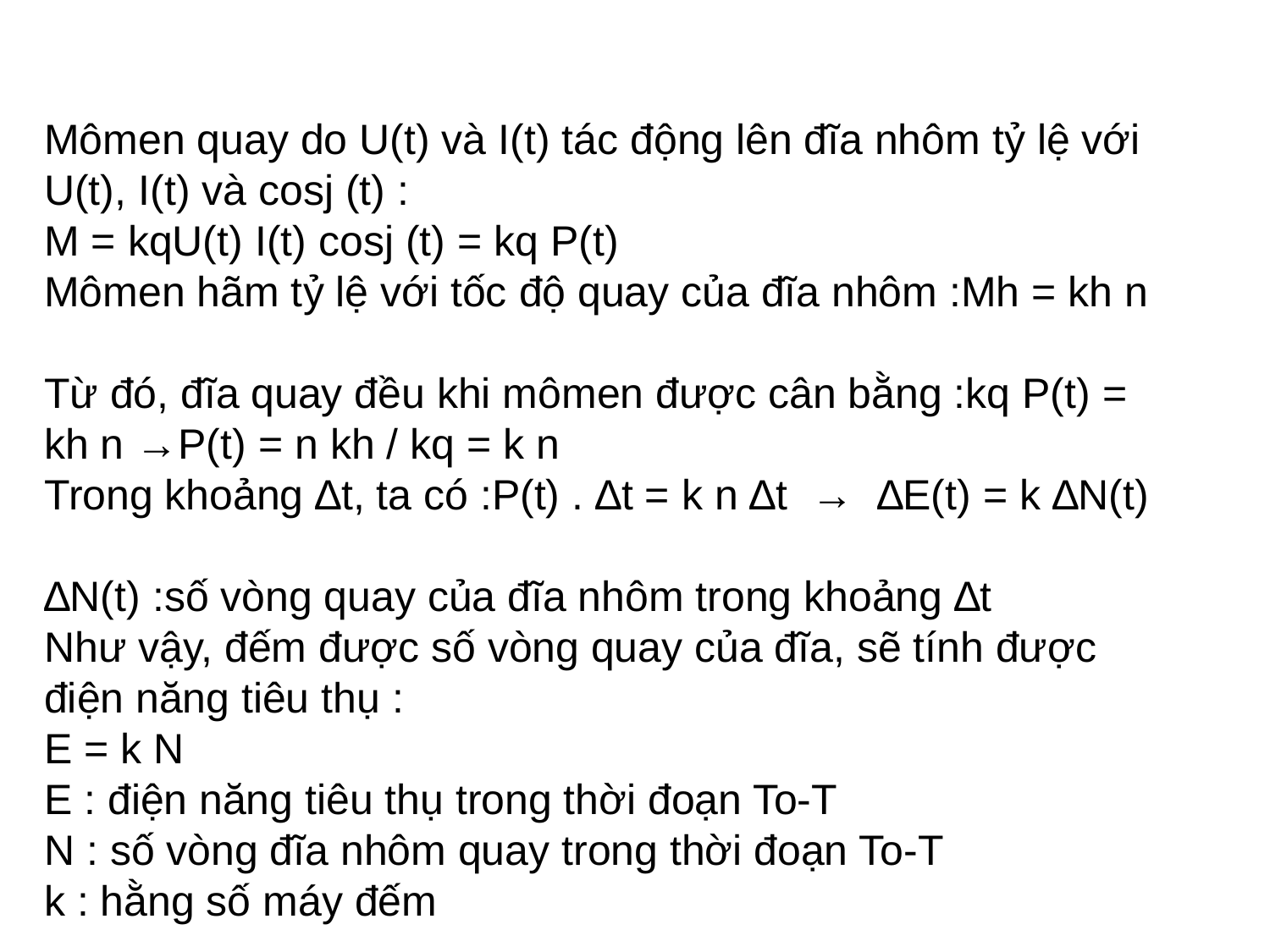

Mômen quay do U(t) và I(t) tác động lên đĩa nhôm tỷ lệ với U(t), I(t) và cosj (t) :
M = kqU(t) I(t) cosj (t) = kq P(t)
Mômen hãm tỷ lệ với tốc độ quay của đĩa nhôm :Mh = kh n
Từ đó, đĩa quay đều khi mômen được cân bằng :kq P(t) =  kh n →P(t) = n kh / kq = k n
Trong khoảng ∆t, ta có :P(t) . ∆t = k n ∆t  →  ∆E(t) = k ∆N(t)
∆N(t) :số vòng quay của đĩa nhôm trong khoảng ∆t
Như vậy, đếm được số vòng quay của đĩa, sẽ tính được điện năng tiêu thụ :
E = k N
E : điện năng tiêu thụ trong thời đoạn To-T
N : số vòng đĩa nhôm quay trong thời đoạn To-T
k : hằng số máy đếm